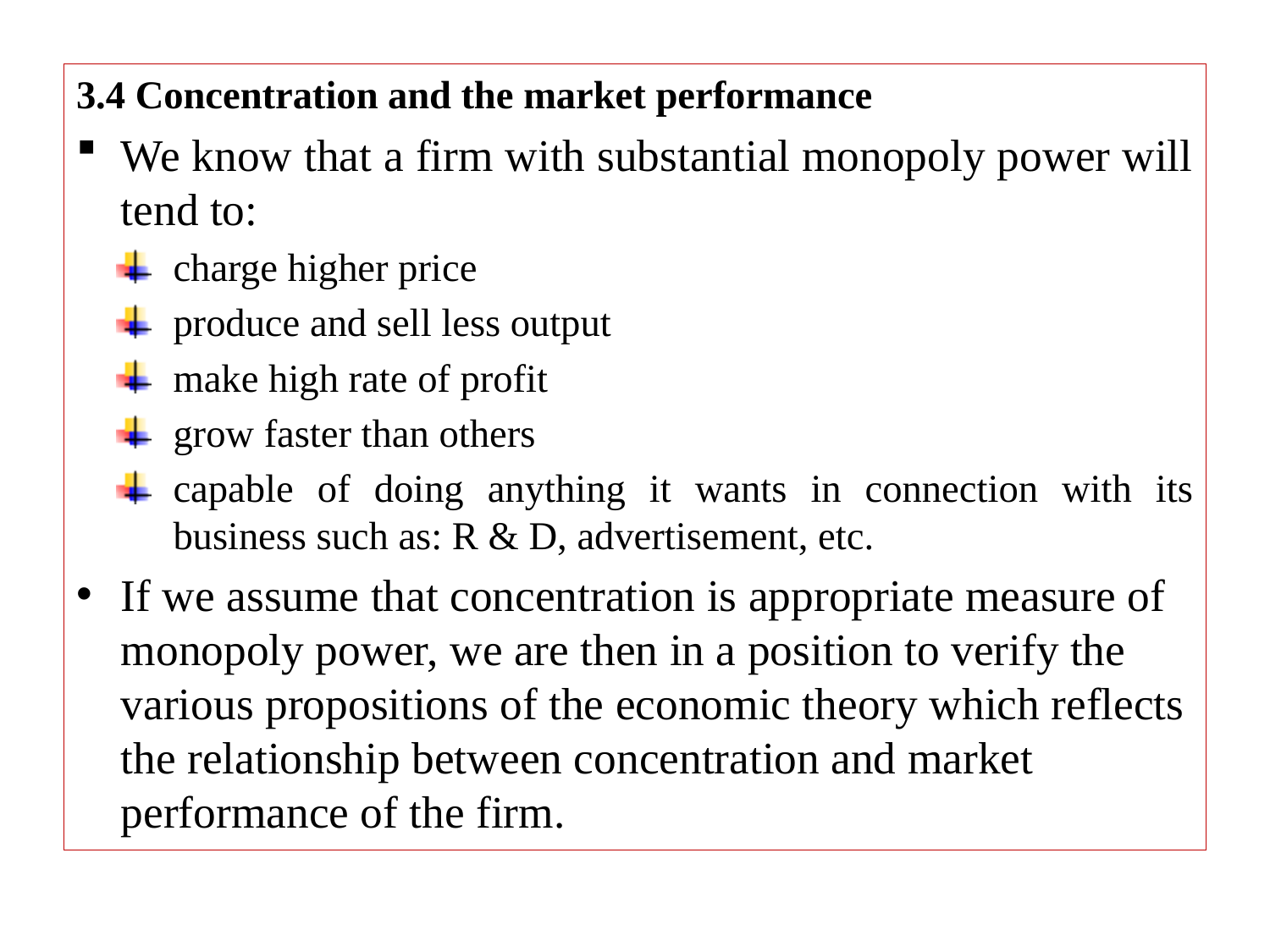

3.4 Concentration and the market performance
We know that a firm with substantial monopoly power will tend to:
charge higher price
produce and sell less output
make high rate of profit
grow faster than others
capable of doing anything it wants in connection with its business such as: R & D, advertisement, etc.
If we assume that concentration is appropriate measure of monopoly power, we are then in a position to verify the various propositions of the economic theory which reflects the relationship between concentration and market performance of the firm.